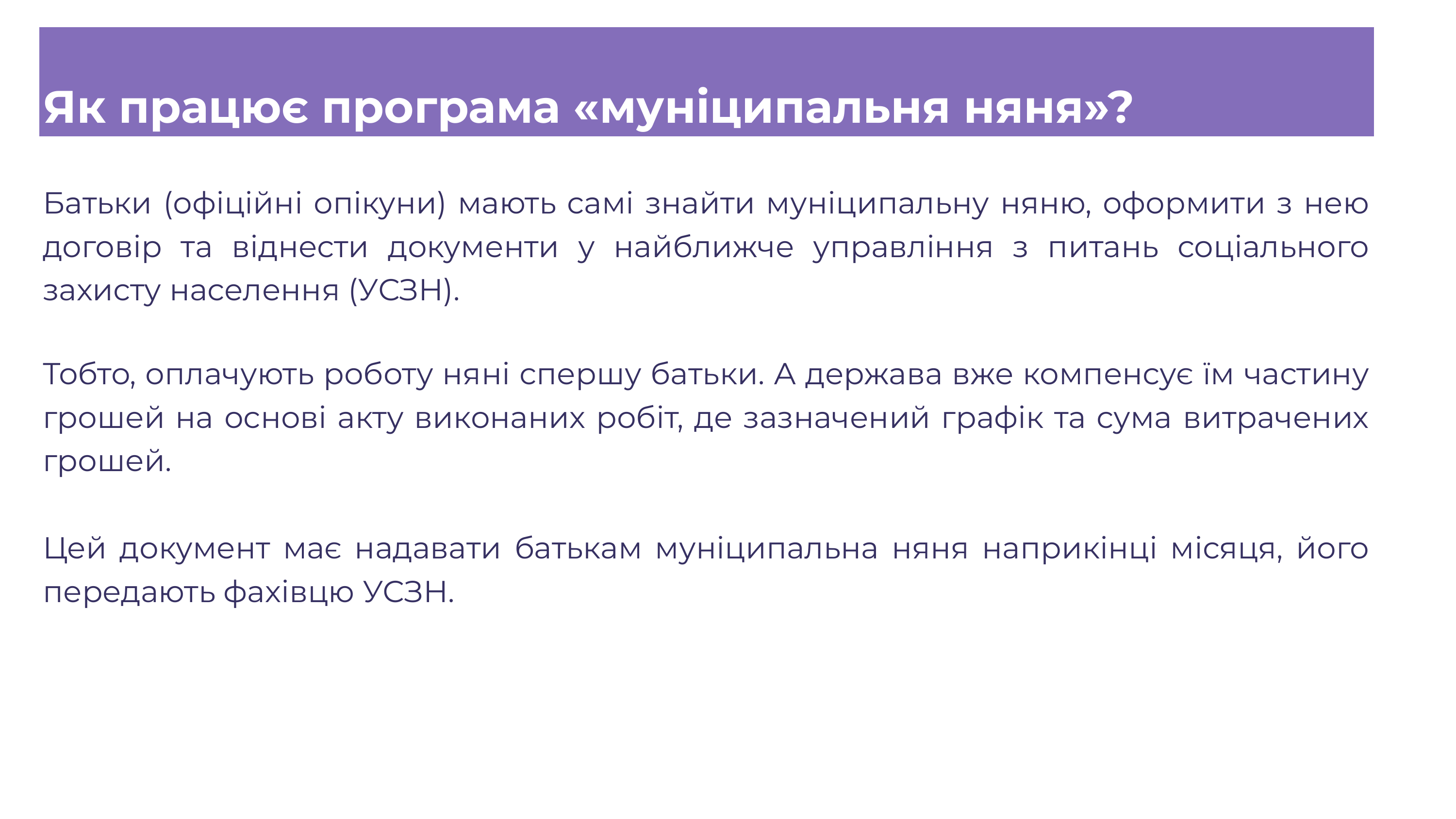

Як працює програма «муніципальня няня»?
Батьки (офіційні опікуни) мають самі знайти муніципальну няню, оформити з нею договір та віднести документи у найближче управління з питань соціального захисту населення (УСЗН).

Тобто, оплачують роботу няні спершу батьки. А держава вже компенсує їм частину грошей на основі акту виконаних робіт, де зазначений графік та сума витрачених грошей.

Цей документ має надавати батькам муніципальна няня наприкінці місяця, його передають фахівцю УСЗН.
11